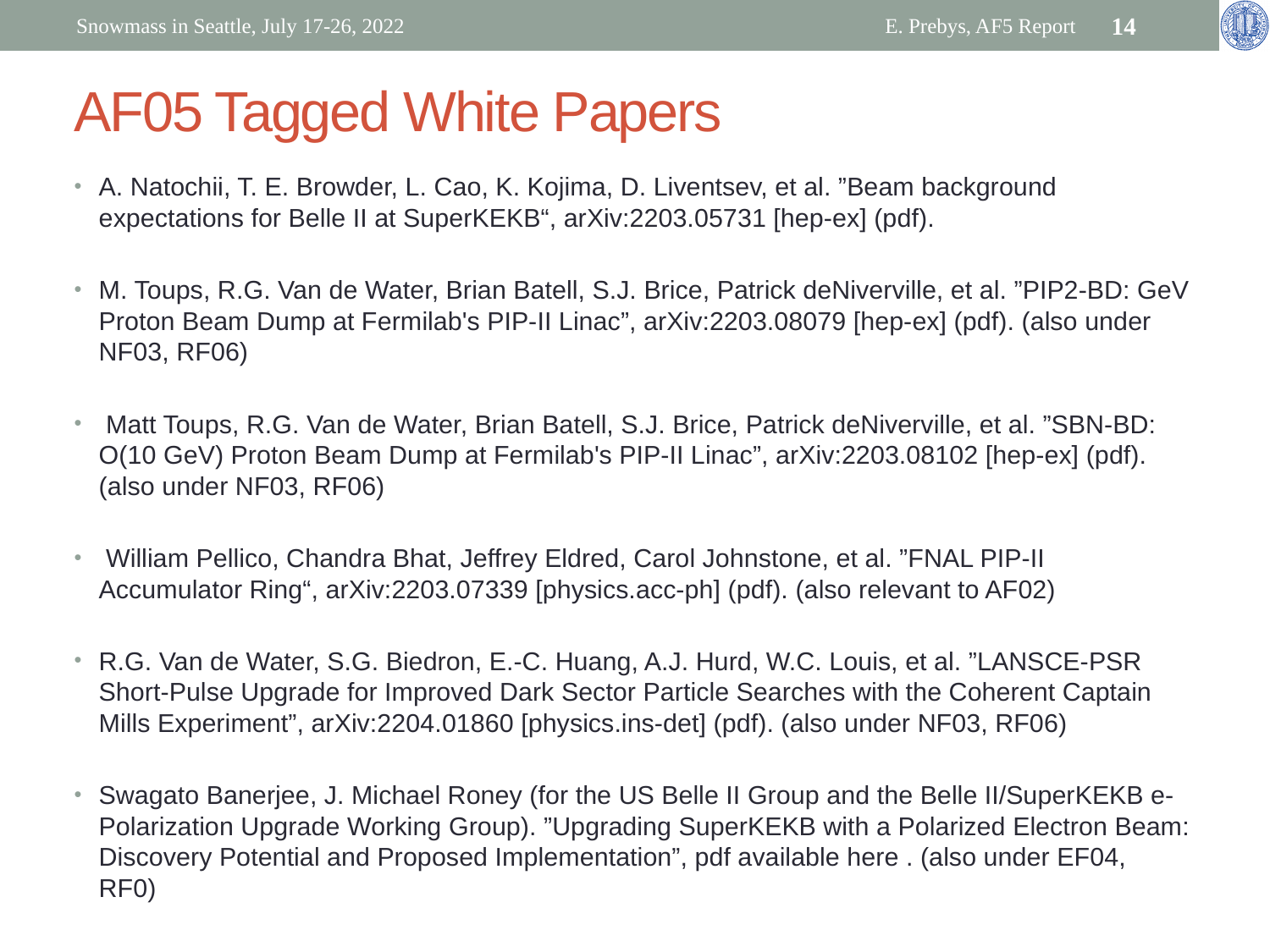

Snowmass in Seattle, July 17-26, 2022
E. Prebys, AF5 Report
14
# AF05 Tagged White Papers
A. Natochii, T. E. Browder, L. Cao, K. Kojima, D. Liventsev, et al. ”Beam background expectations for Belle II at SuperKEKB“, arXiv:2203.05731 [hep-ex] (pdf).

M. Toups, R.G. Van de Water, Brian Batell, S.J. Brice, Patrick deNiverville, et al. ”PIP2-BD: GeV Proton Beam Dump at Fermilab's PIP-II Linac”, arXiv:2203.08079 [hep-ex] (pdf). (also under NF03, RF06)

 Matt Toups, R.G. Van de Water, Brian Batell, S.J. Brice, Patrick deNiverville, et al. ”SBN-BD: O(10 GeV) Proton Beam Dump at Fermilab's PIP-II Linac”, arXiv:2203.08102 [hep-ex] (pdf). (also under NF03, RF06)

 William Pellico, Chandra Bhat, Jeffrey Eldred, Carol Johnstone, et al. ”FNAL PIP-II Accumulator Ring“, arXiv:2203.07339 [physics.acc-ph] (pdf). (also relevant to AF02)

R.G. Van de Water, S.G. Biedron, E.-C. Huang, A.J. Hurd, W.C. Louis, et al. ”LANSCE-PSR Short-Pulse Upgrade for Improved Dark Sector Particle Searches with the Coherent Captain Mills Experiment”, arXiv:2204.01860 [physics.ins-det] (pdf). (also under NF03, RF06)

Swagato Banerjee, J. Michael Roney (for the US Belle II Group and the Belle II/SuperKEKB e- Polarization Upgrade Working Group). ”Upgrading SuperKEKB with a Polarized Electron Beam: Discovery Potential and Proposed Implementation”, pdf available here . (also under EF04, RF0)